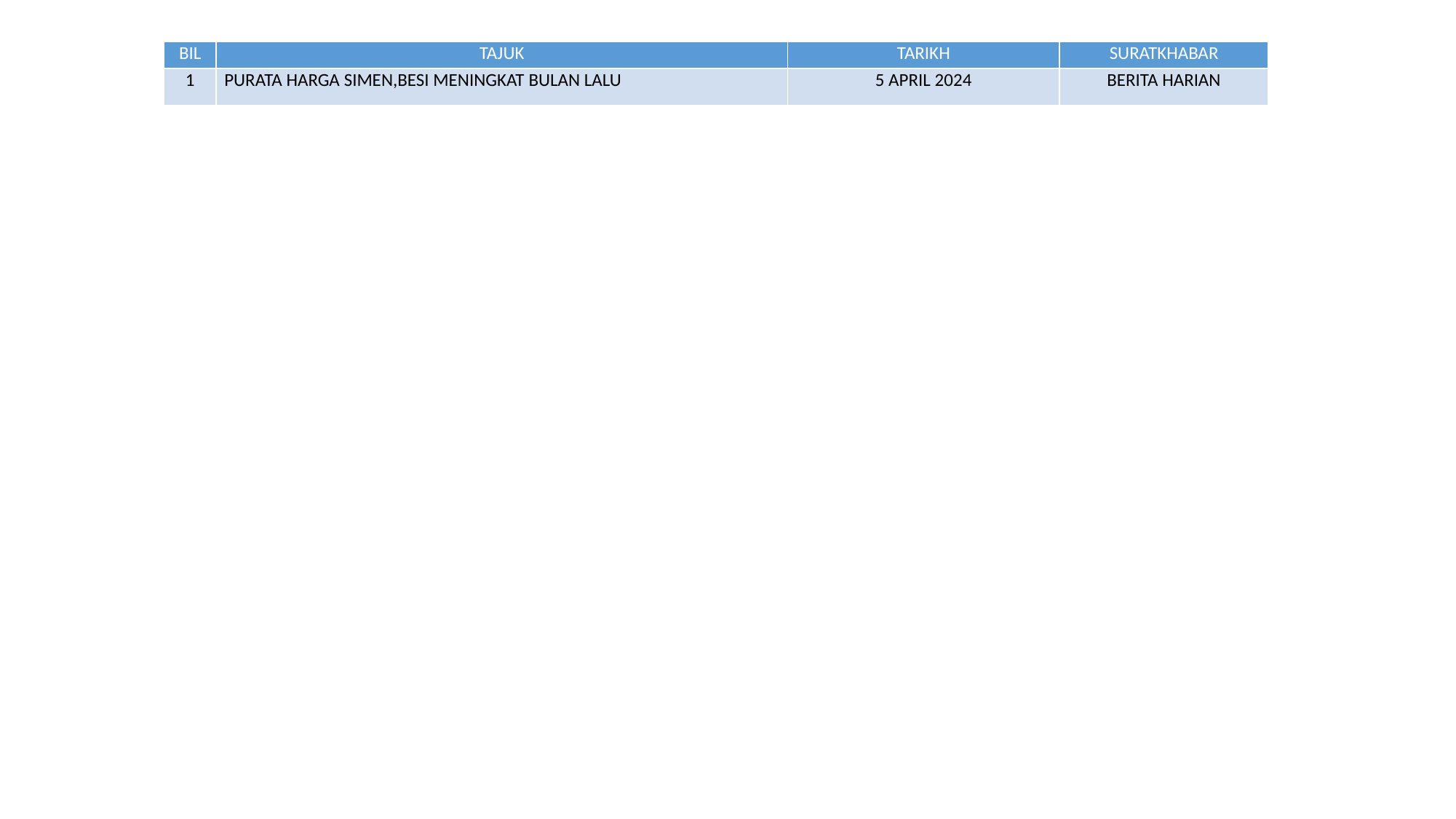

| BIL | TAJUK | TARIKH | SURATKHABAR |
| --- | --- | --- | --- |
| 1 | PURATA HARGA SIMEN,BESI MENINGKAT BULAN LALU | 5 APRIL 2024 | BERITA HARIAN |